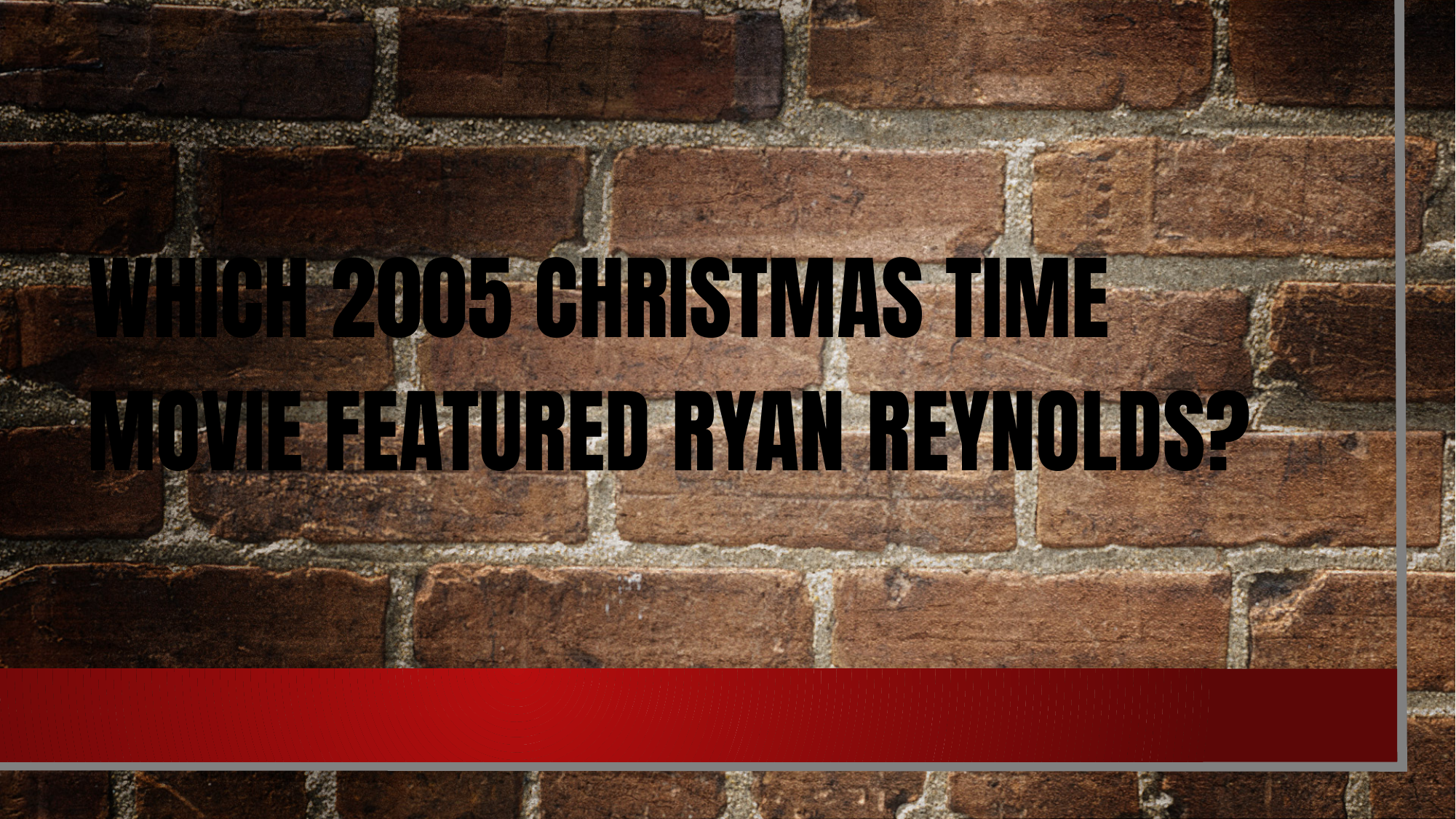

#
Which 2005 christmas time movie featured Ryan Reynolds?